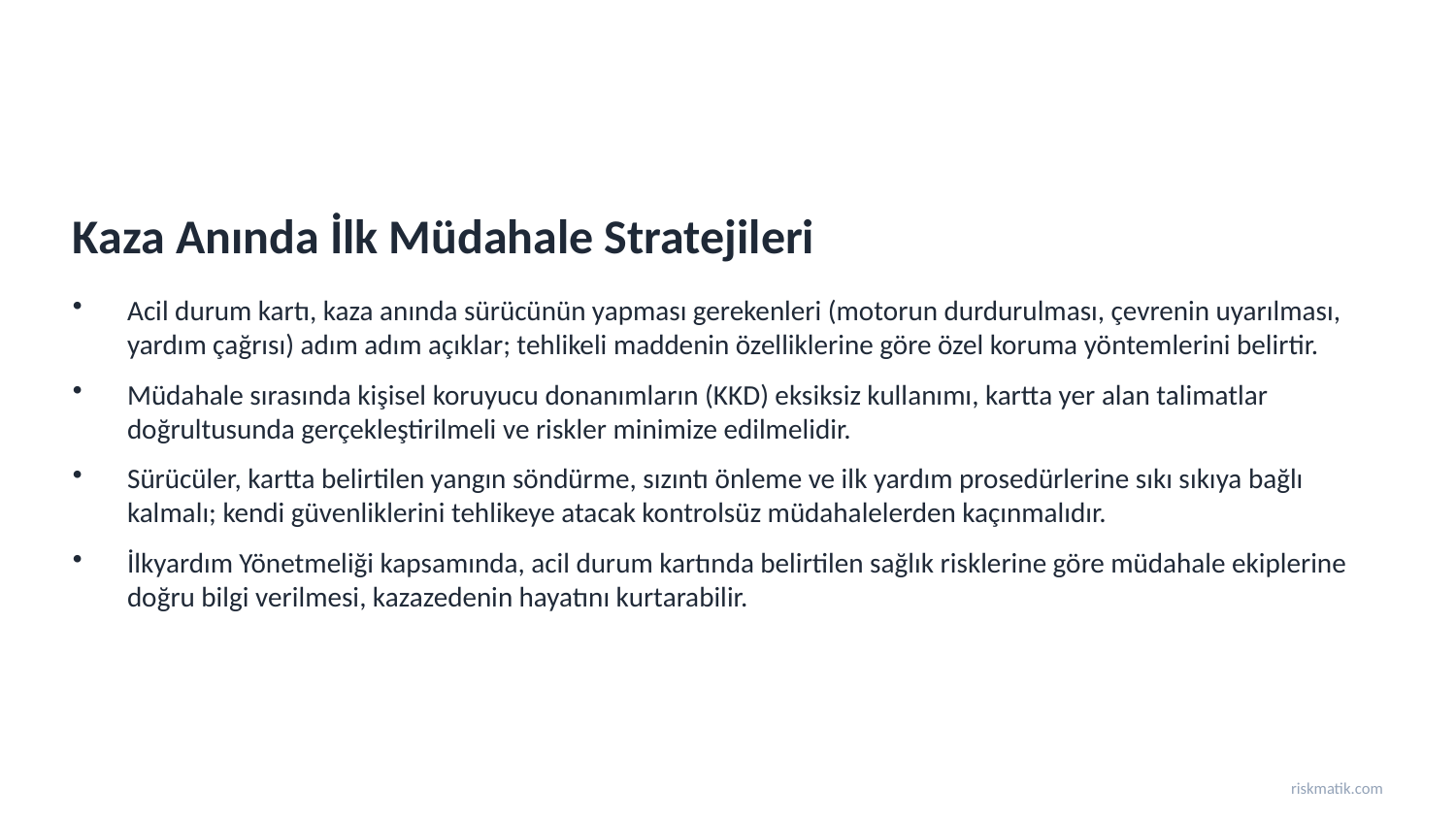

Kaza Anında İlk Müdahale Stratejileri
Acil durum kartı, kaza anında sürücünün yapması gerekenleri (motorun durdurulması, çevrenin uyarılması, yardım çağrısı) adım adım açıklar; tehlikeli maddenin özelliklerine göre özel koruma yöntemlerini belirtir.
Müdahale sırasında kişisel koruyucu donanımların (KKD) eksiksiz kullanımı, kartta yer alan talimatlar doğrultusunda gerçekleştirilmeli ve riskler minimize edilmelidir.
Sürücüler, kartta belirtilen yangın söndürme, sızıntı önleme ve ilk yardım prosedürlerine sıkı sıkıya bağlı kalmalı; kendi güvenliklerini tehlikeye atacak kontrolsüz müdahalelerden kaçınmalıdır.
İlkyardım Yönetmeliği kapsamında, acil durum kartında belirtilen sağlık risklerine göre müdahale ekiplerine doğru bilgi verilmesi, kazazedenin hayatını kurtarabilir.
riskmatik.com